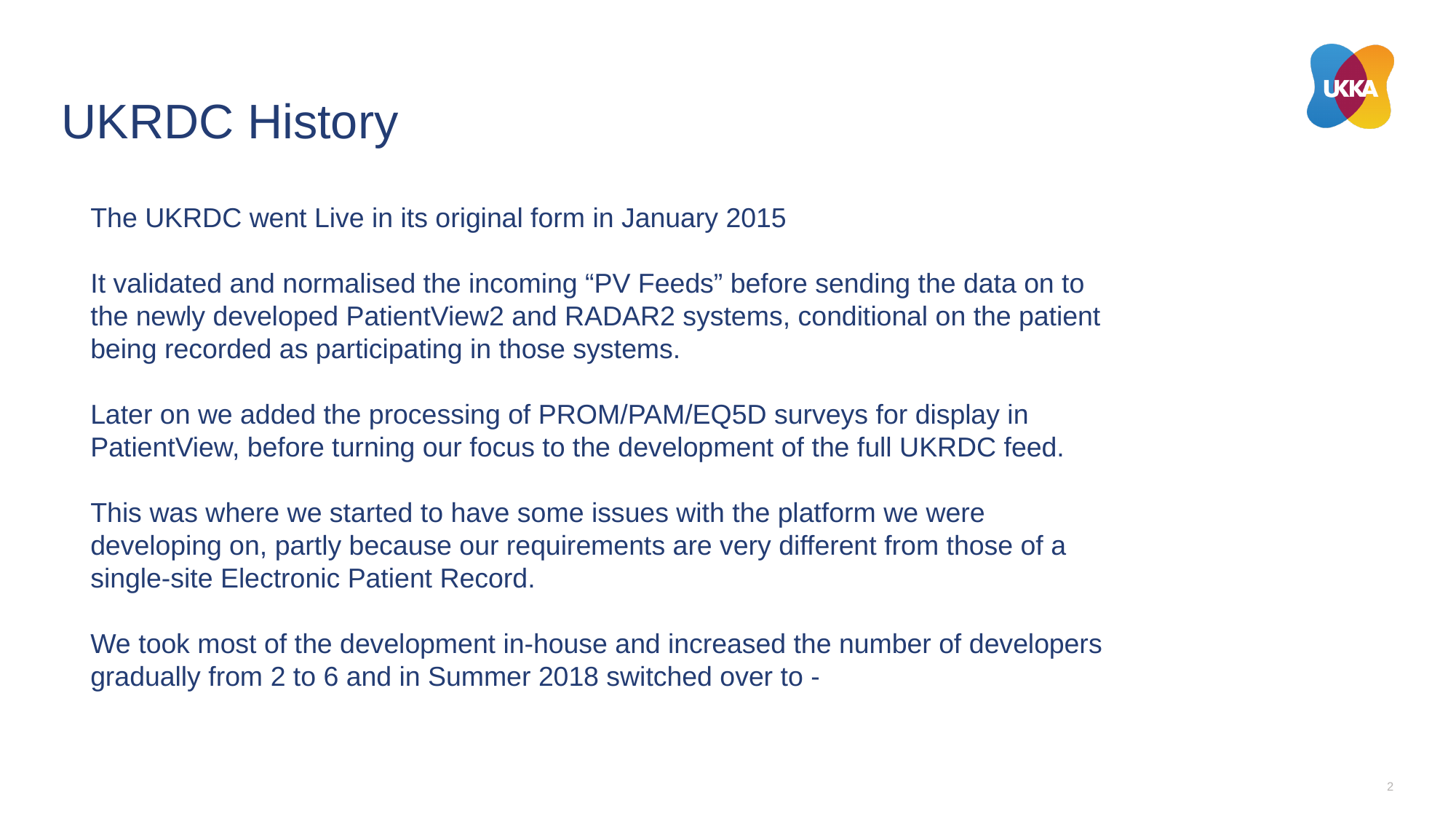

# UKRDC History
The UKRDC went Live in its original form in January 2015

It validated and normalised the incoming “PV Feeds” before sending the data on to the newly developed PatientView2 and RADAR2 systems, conditional on the patient being recorded as participating in those systems.

Later on we added the processing of PROM/PAM/EQ5D surveys for display in PatientView, before turning our focus to the development of the full UKRDC feed.

This was where we started to have some issues with the platform we were developing on, partly because our requirements are very different from those of a single-site Electronic Patient Record.

We took most of the development in-house and increased the number of developers gradually from 2 to 6 and in Summer 2018 switched over to -

2